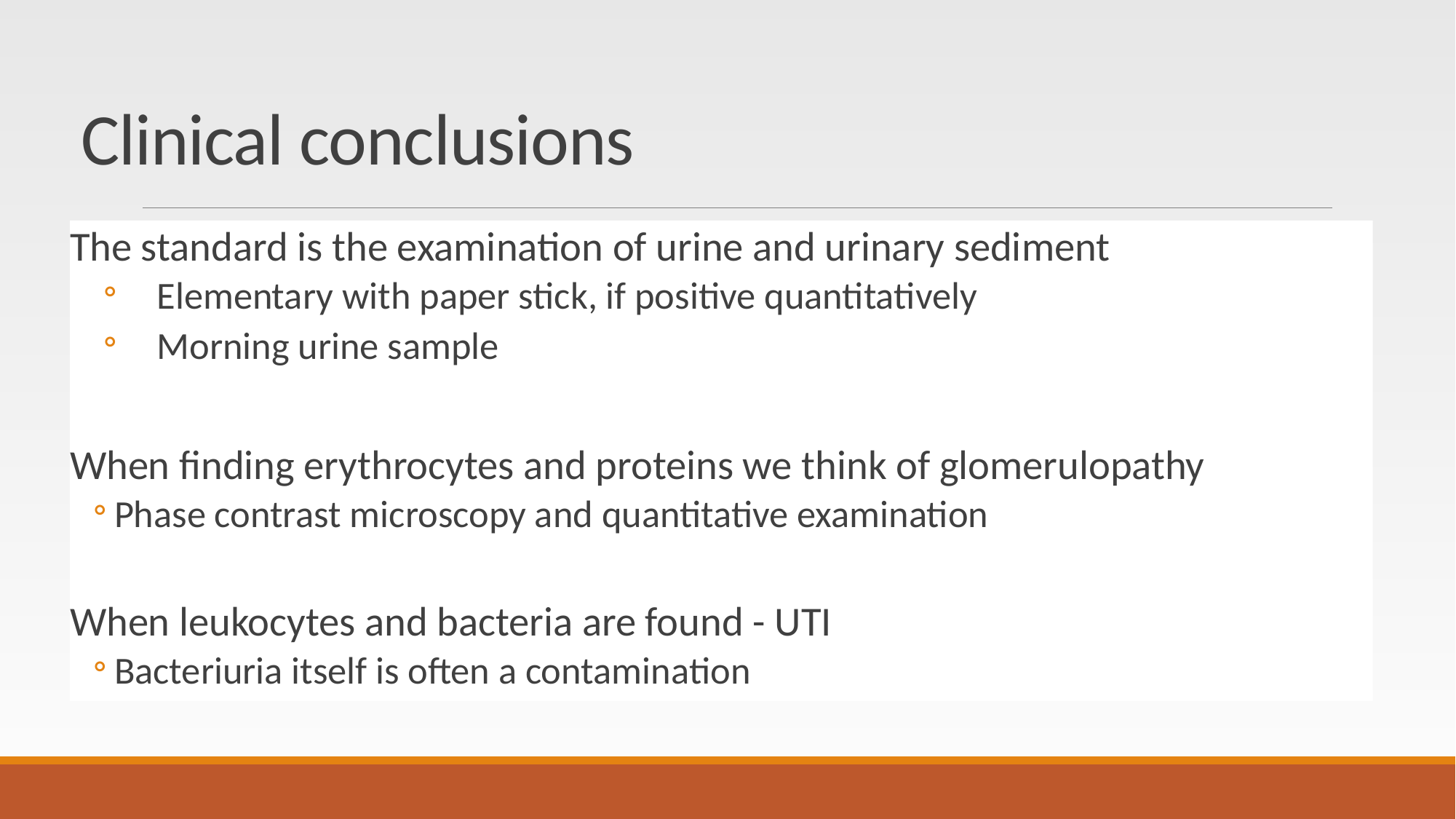

# Clinical conclusions
The standard is the examination of urine and urinary sediment
Elementary with paper stick, if positive quantitatively
Morning urine sample

When finding erythrocytes and proteins we think of glomerulopathy
Phase contrast microscopy and quantitative examination
When leukocytes and bacteria are found - UTI
Bacteriuria itself is often a contamination